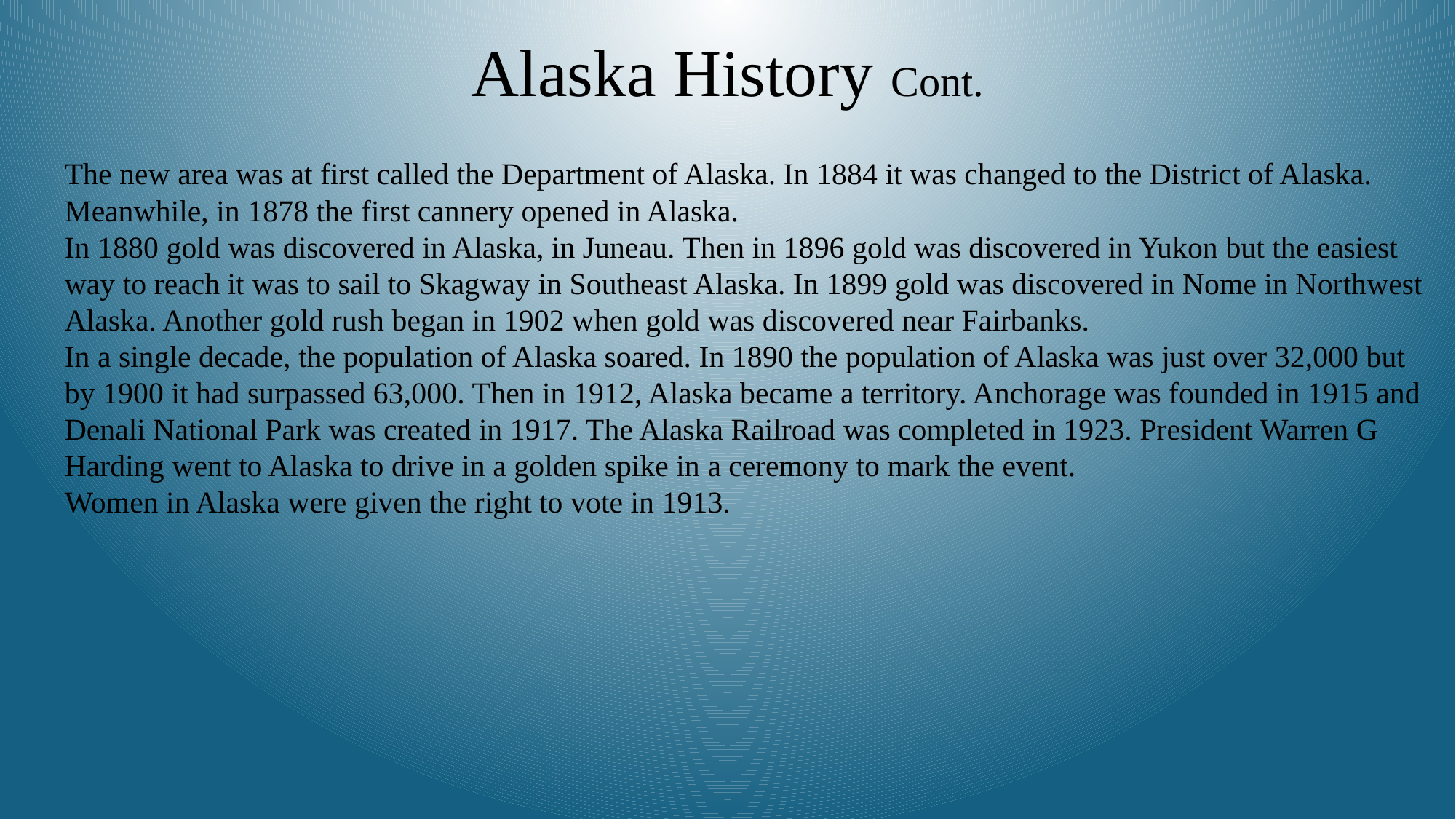

# Alaska History Cont.
The new area was at first called the Department of Alaska. In 1884 it was changed to the District of Alaska. Meanwhile, in 1878 the first cannery opened in Alaska.
In 1880 gold was discovered in Alaska, in Juneau. Then in 1896 gold was discovered in Yukon but the easiest way to reach it was to sail to Skagway in Southeast Alaska. In 1899 gold was discovered in Nome in Northwest Alaska. Another gold rush began in 1902 when gold was discovered near Fairbanks.
In a single decade, the population of Alaska soared. In 1890 the population of Alaska was just over 32,000 but by 1900 it had surpassed 63,000. Then in 1912, Alaska became a territory. Anchorage was founded in 1915 and Denali National Park was created in 1917. The Alaska Railroad was completed in 1923. President Warren G Harding went to Alaska to drive in a golden spike in a ceremony to mark the event.
Women in Alaska were given the right to vote in 1913.